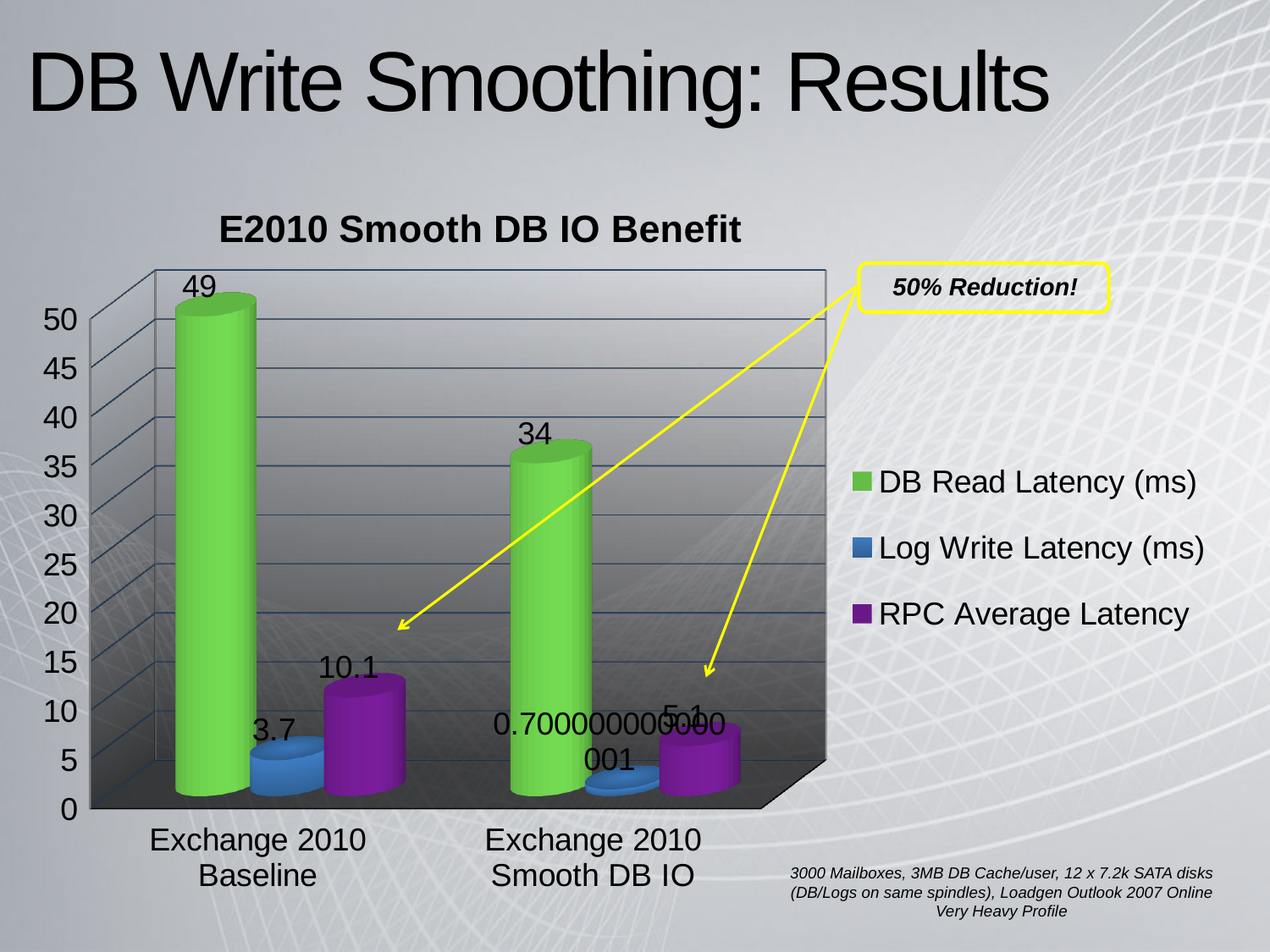

# DB Write Smoothing: Results

[unsupported chart]

50% Reduction!

3000 Mailboxes, 3MB DB Cache/user, 12 x 7.2k SATA disks (DB/Logs on same spindles), Loadgen Outlook 2007 Online Very Heavy Profile